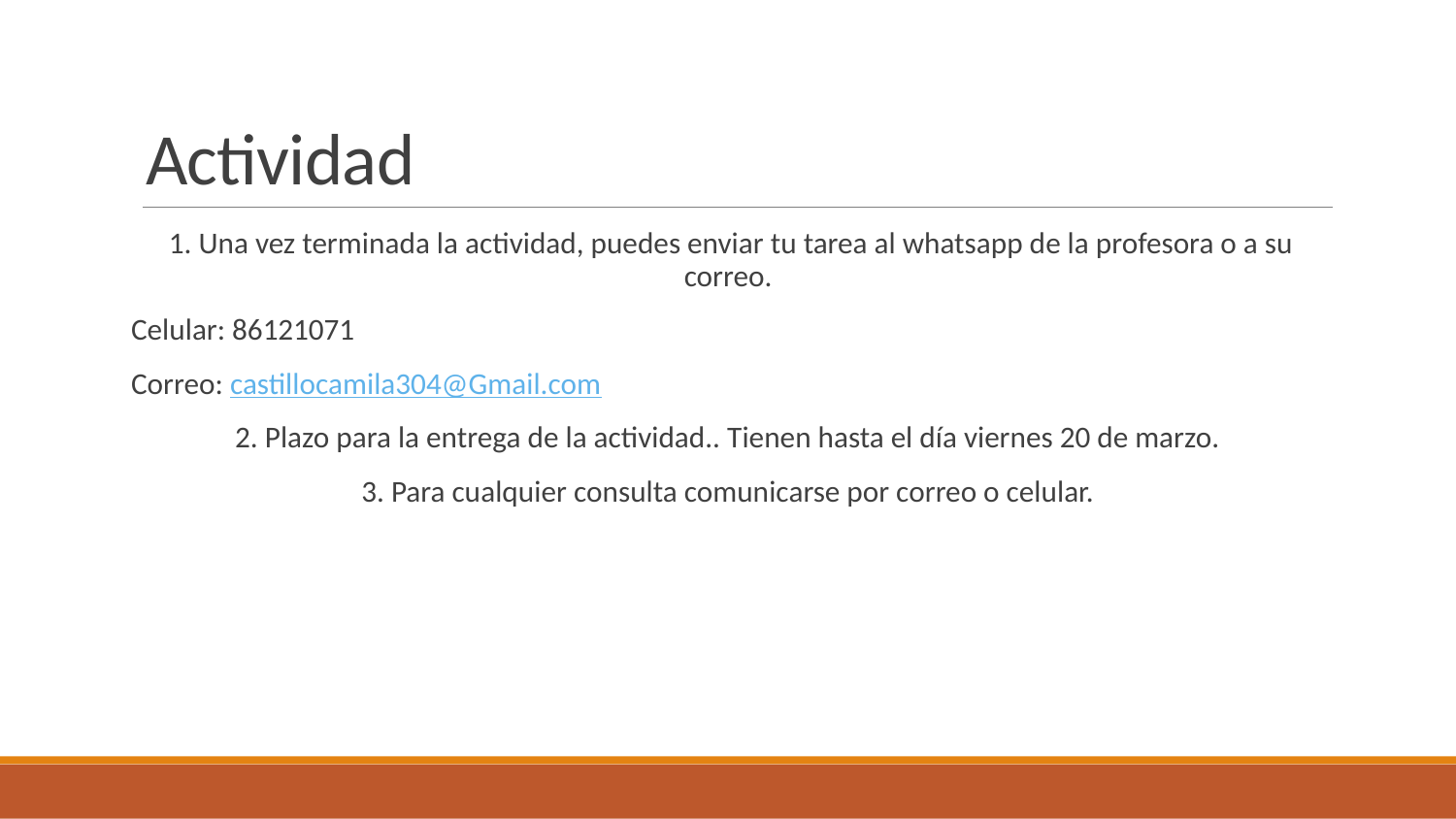

# Actividad
1. Una vez terminada la actividad, puedes enviar tu tarea al whatsapp de la profesora o a su correo.
Celular: 86121071
Correo: castillocamila304@Gmail.com
2. Plazo para la entrega de la actividad.. Tienen hasta el día viernes 20 de marzo.
3. Para cualquier consulta comunicarse por correo o celular.